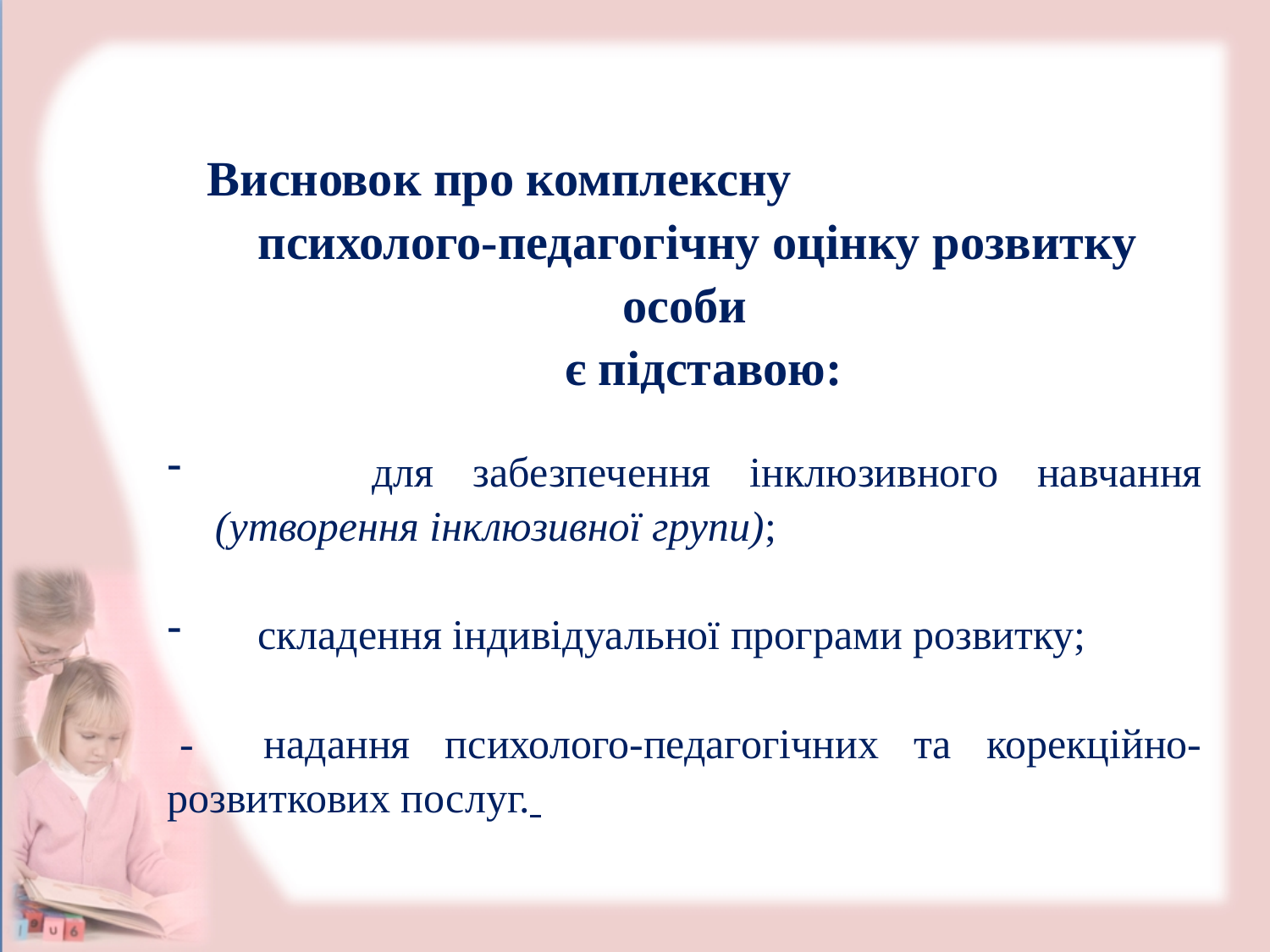

Висновок про комплексну                                    психолого-педагогічну оцінку розвитку особи
 є підставою:

    для забезпечення інклюзивного навчання (утворення інклюзивної групи);

    складення індивідуальної програми розвитку;

-  надання психолого-педагогічних та корекційно-розвиткових послуг.